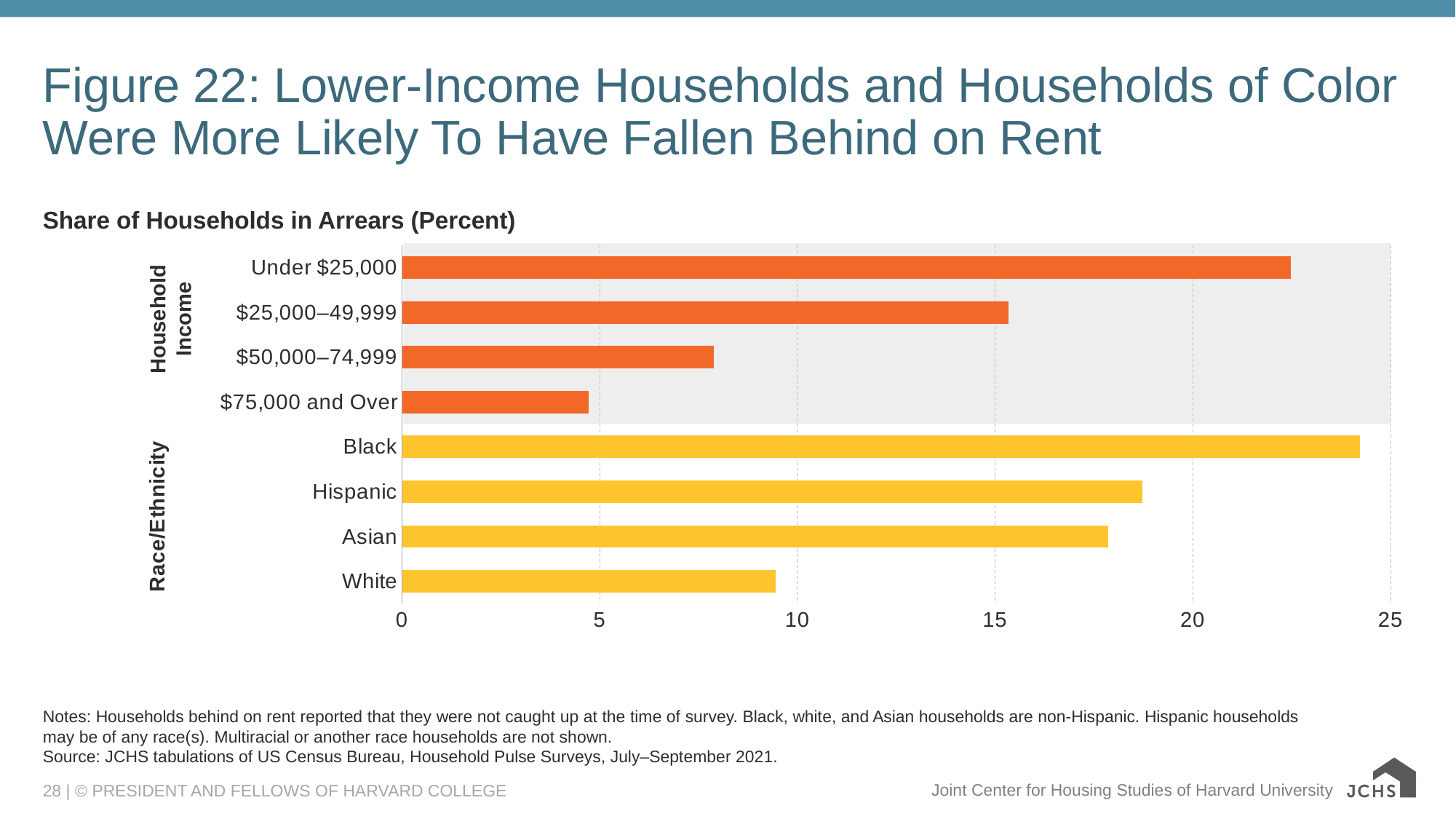

# Figure 22: Lower-Income Households and Households of Color Were More Likely To Have Fallen Behind on Rent

### Chart

| Category | Column2 |
|---|---|
| White | 9.44349 |
| Asian | 17.854709999999997 |
| Hispanic | 18.73057 |
| Black | 24.22046 |
| $75,000 and Over | 4.7167 |
| $50,000–74,999 | 7.8794900000000005 |
| $25,000–49,999 | 15.343860000000001 |
| Under $25,000 | 22.48558 |
Share of Households in Arrears (Percent)

Household Income
Notes: Households behind on rent reported that they were not caught up at the time of survey. Black, white, and Asian households are non-Hispanic. Hispanic households may be of any race(s). Multiracial or another race households are not shown.
Source: JCHS tabulations of US Census Bureau, Household Pulse Surveys, July–September 2021.